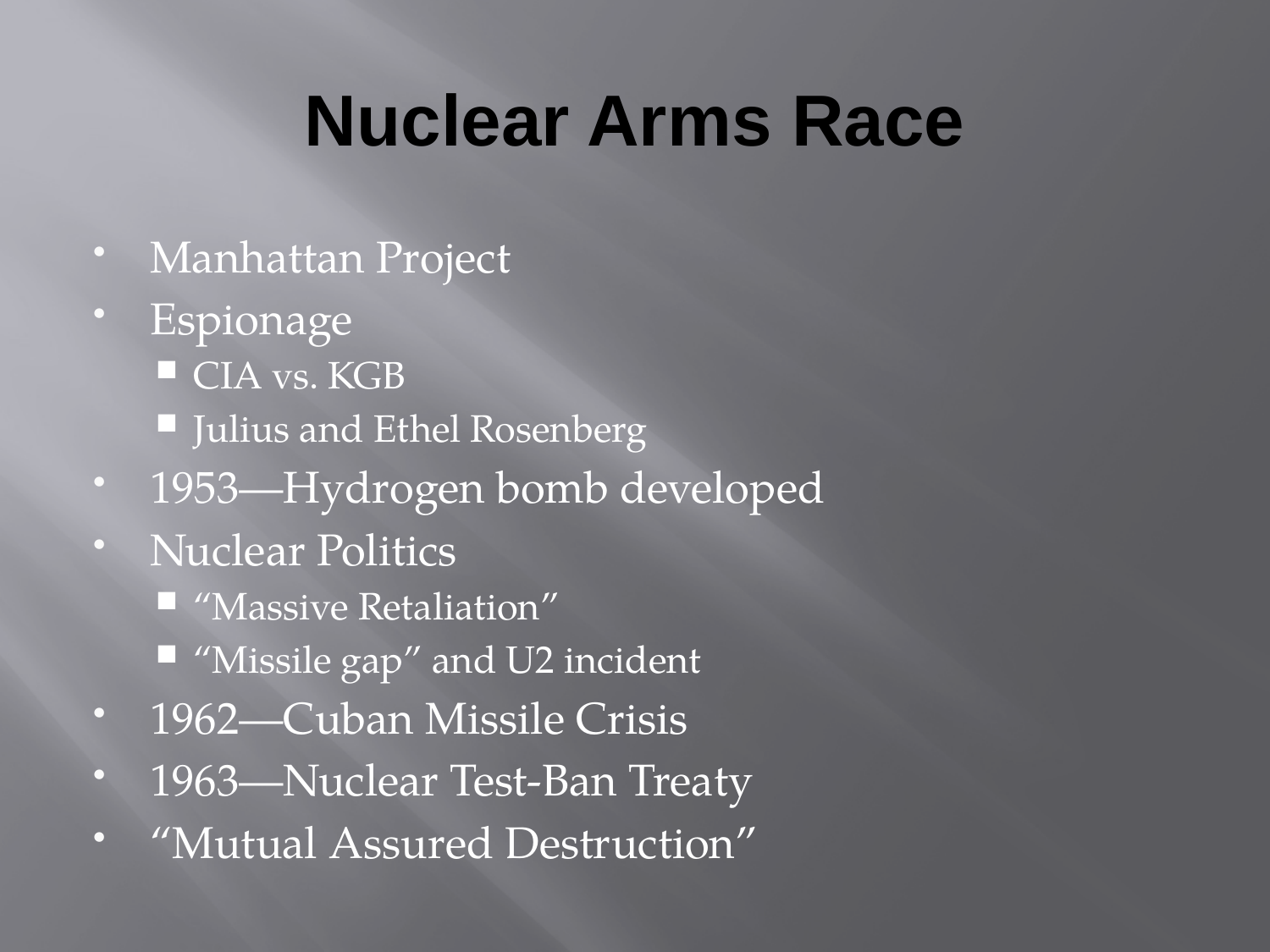

# Nuclear Arms Race
Manhattan Project
Espionage
CIA vs. KGB
Julius and Ethel Rosenberg
1953—Hydrogen bomb developed
Nuclear Politics
“Massive Retaliation”
“Missile gap” and U2 incident
1962—Cuban Missile Crisis
1963—Nuclear Test-Ban Treaty
“Mutual Assured Destruction”